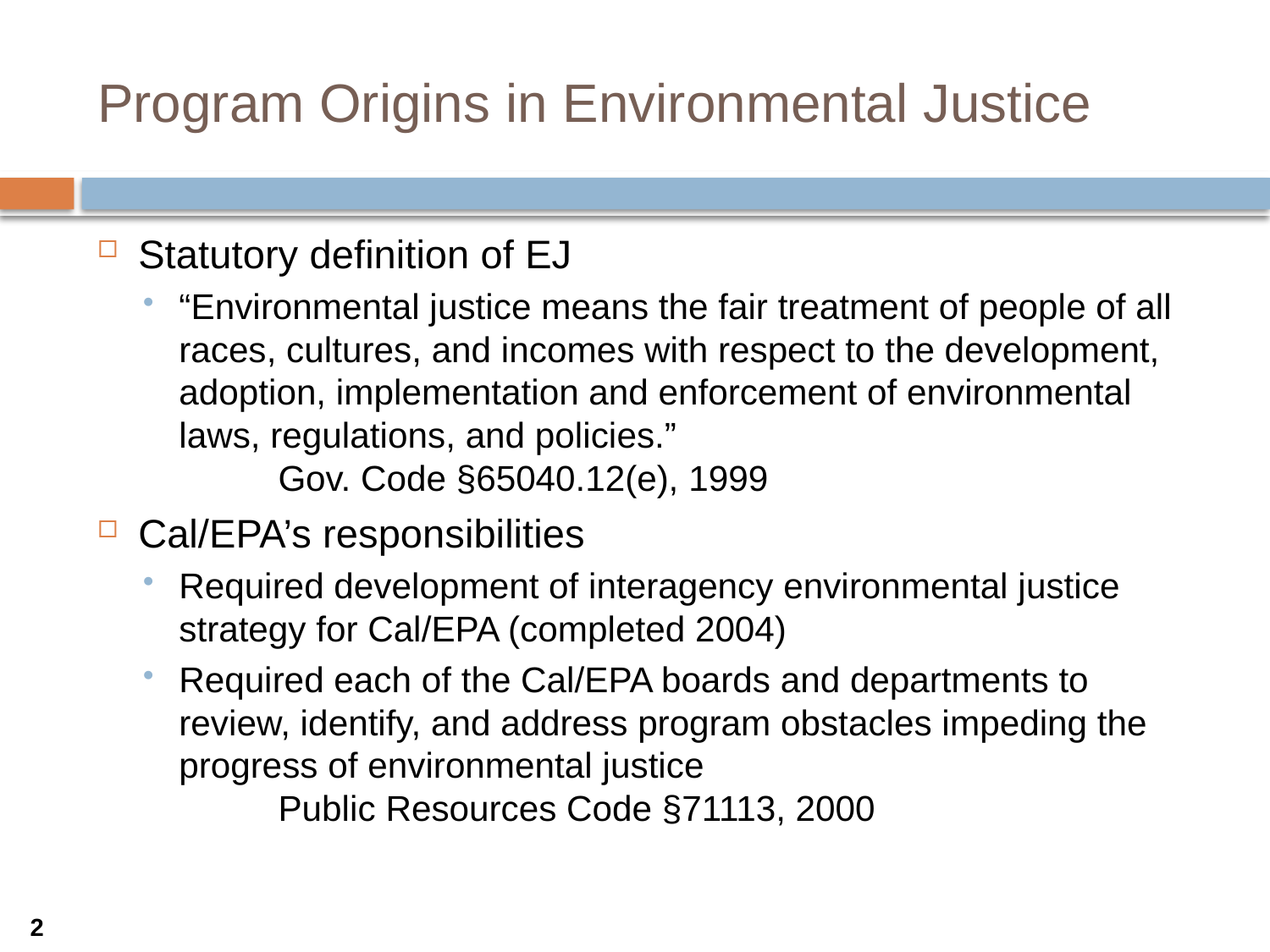

# Program Origins in Environmental Justice
Statutory definition of EJ
“Environmental justice means the fair treatment of people of all races, cultures, and incomes with respect to the development, adoption, implementation and enforcement of environmental laws, regulations, and policies.”
				Gov. Code §65040.12(e), 1999
Cal/EPA’s responsibilities
Required development of interagency environmental justice strategy for Cal/EPA (completed 2004)
Required each of the Cal/EPA boards and departments to review, identify, and address program obstacles impeding the progress of environmental justice
				Public Resources Code §71113, 2000
2